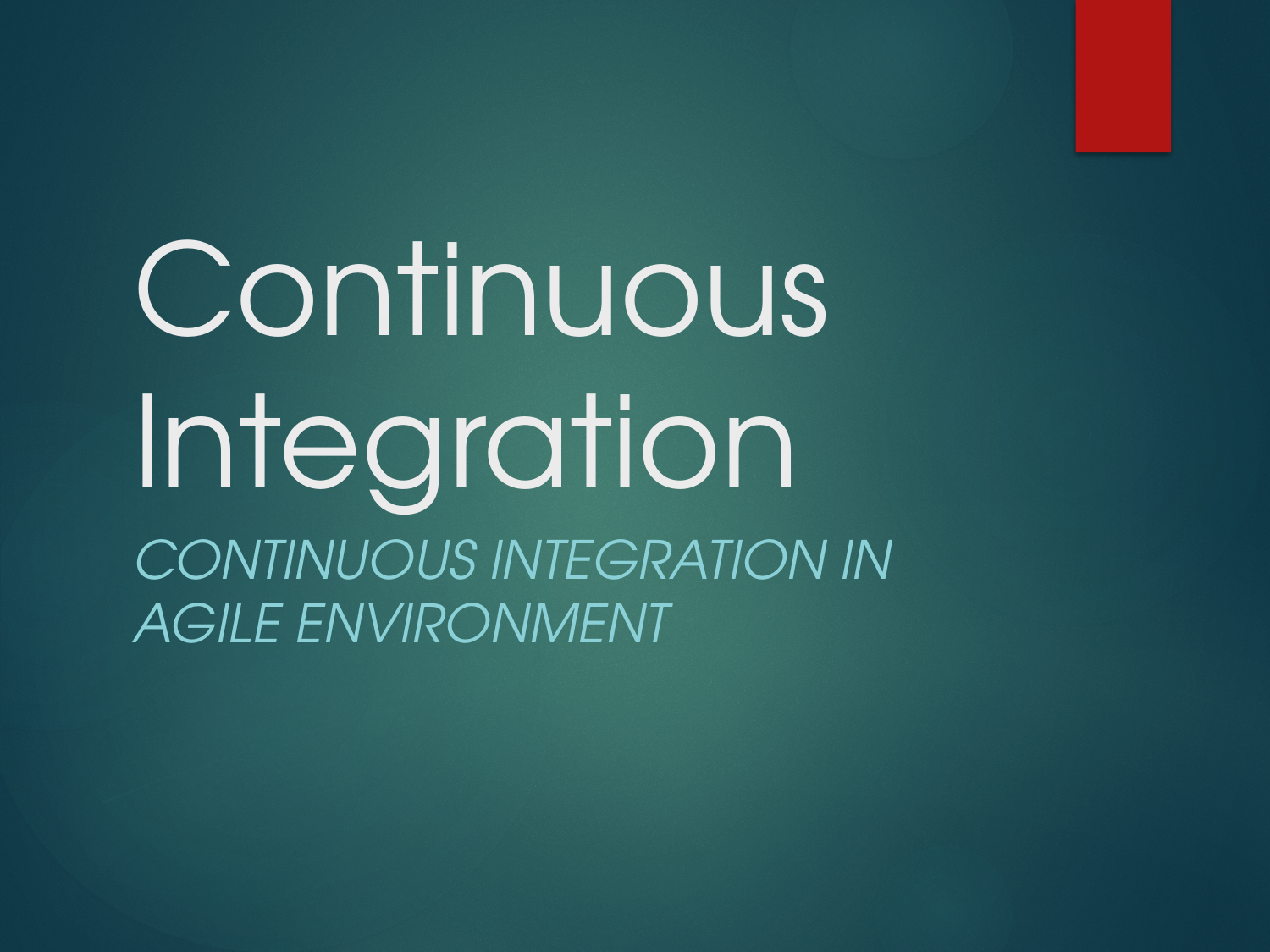

# Continuous Integration
Continuous Integration in Agile environment